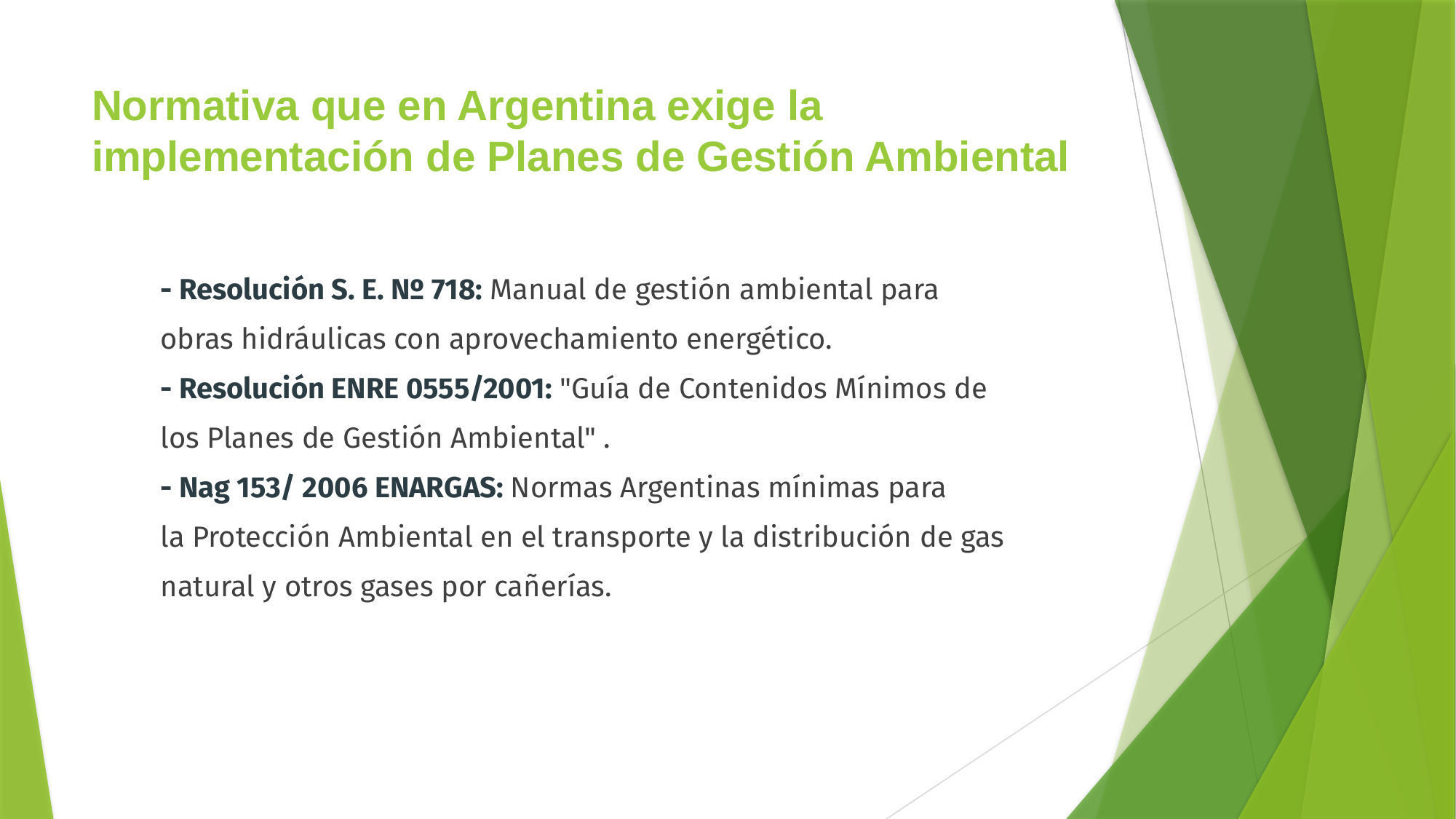

# Normativa que en Argentina exige la implementación de Planes de Gestión Ambiental
- Resolución S. E. Nº 718: Manual de gestión ambiental para
obras hidráulicas con aprovechamiento energético.
- Resolución ENRE 0555/2001: "Guía de Contenidos Mínimos de
los Planes de Gestión Ambiental" .
- Nag 153/ 2006 ENARGAS: Normas Argentinas mínimas para
la Protección Ambiental en el transporte y la distribución de gas
natural y otros gases por cañerías.